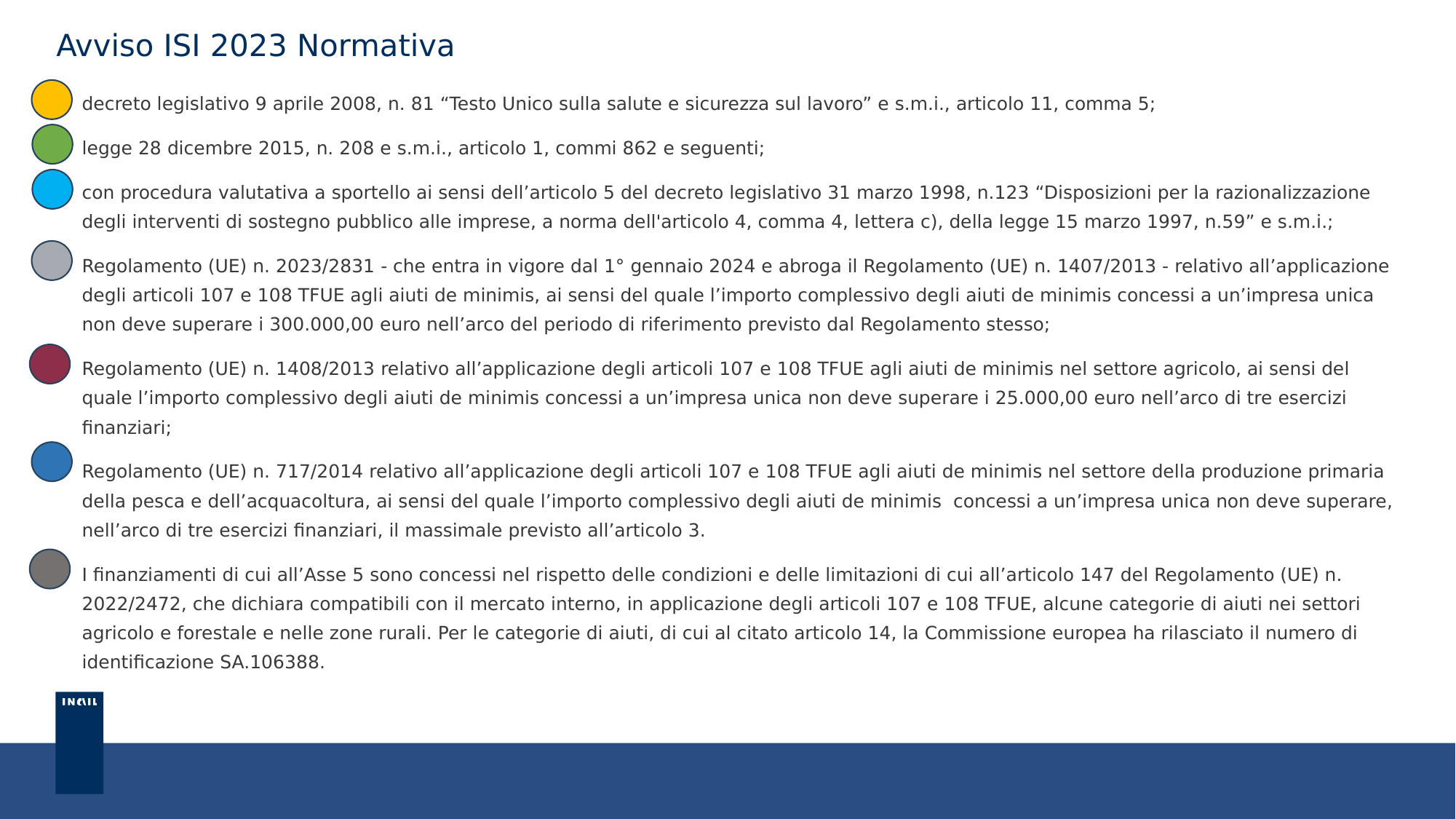

# Avviso ISI 2023 Normativa

decreto legislativo 9 aprile 2008, n. 81 “Testo Unico sulla salute e sicurezza sul lavoro” e s.m.i., articolo 11, comma 5;
legge 28 dicembre 2015, n. 208 e s.m.i., articolo 1, commi 862 e seguenti;
con procedura valutativa a sportello ai sensi dell’articolo 5 del decreto legislativo 31 marzo 1998, n.123 “Disposizioni per la razionalizzazione degli interventi di sostegno pubblico alle imprese, a norma dell'articolo 4, comma 4, lettera c), della legge 15 marzo 1997, n.59” e s.m.i.;
Regolamento (UE) n. 2023/2831 - che entra in vigore dal 1° gennaio 2024 e abroga il Regolamento (UE) n. 1407/2013 - relativo all’applicazione degli articoli 107 e 108 TFUE agli aiuti de minimis, ai sensi del quale l’importo complessivo degli aiuti de minimis concessi a un’impresa unica non deve superare i 300.000,00 euro nell’arco del periodo di riferimento previsto dal Regolamento stesso;
Regolamento (UE) n. 1408/2013 relativo all’applicazione degli articoli 107 e 108 TFUE agli aiuti de minimis nel settore agricolo, ai sensi del quale l’importo complessivo degli aiuti de minimis concessi a un’impresa unica non deve superare i 25.000,00 euro nell’arco di tre esercizi finanziari;
Regolamento (UE) n. 717/2014 relativo all’applicazione degli articoli 107 e 108 TFUE agli aiuti de minimis nel settore della produzione primaria della pesca e dell’acquacoltura, ai sensi del quale l’importo complessivo degli aiuti de minimis  concessi a un’impresa unica non deve superare, nell’arco di tre esercizi finanziari, il massimale previsto all’articolo 3.
I finanziamenti di cui all’Asse 5 sono concessi nel rispetto delle condizioni e delle limitazioni di cui all’articolo 147 del Regolamento (UE) n. 2022/2472, che dichiara compatibili con il mercato interno, in applicazione degli articoli 107 e 108 TFUE, alcune categorie di aiuti nei settori agricolo e forestale e nelle zone rurali. Per le categorie di aiuti, di cui al citato articolo 14, la Commissione europea ha rilasciato il numero di identificazione SA.106388.